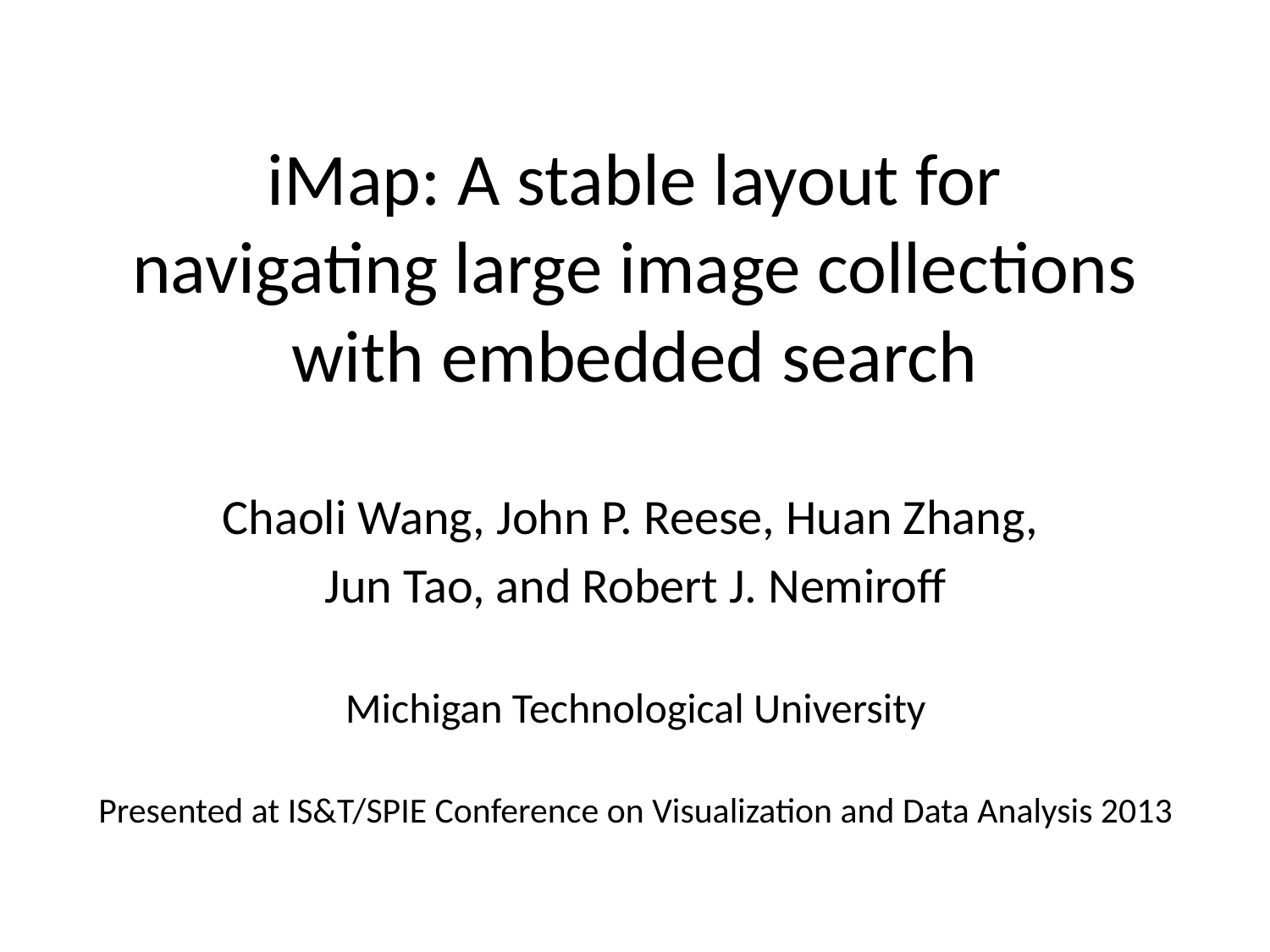

# iMap: A stable layout for navigating large image collections with embedded search
Chaoli Wang, John P. Reese, Huan Zhang,
Jun Tao, and Robert J. Nemiroff

Michigan Technological University

Presented at IS&T/SPIE Conference on Visualization and Data Analysis 2013